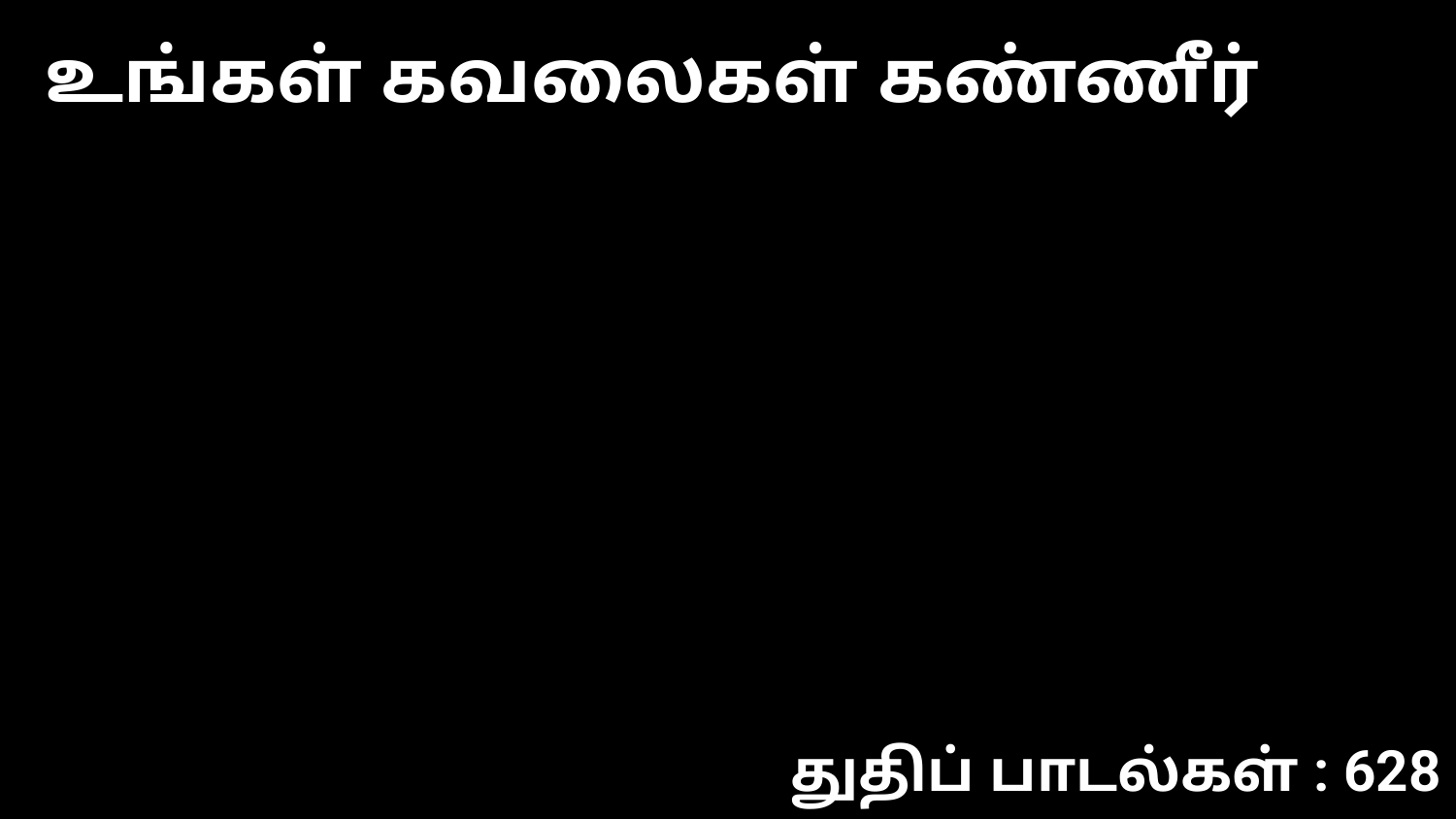

உங்கள் கவலைகள் கண்ணீர்
துதிப் பாடல்கள் : 628